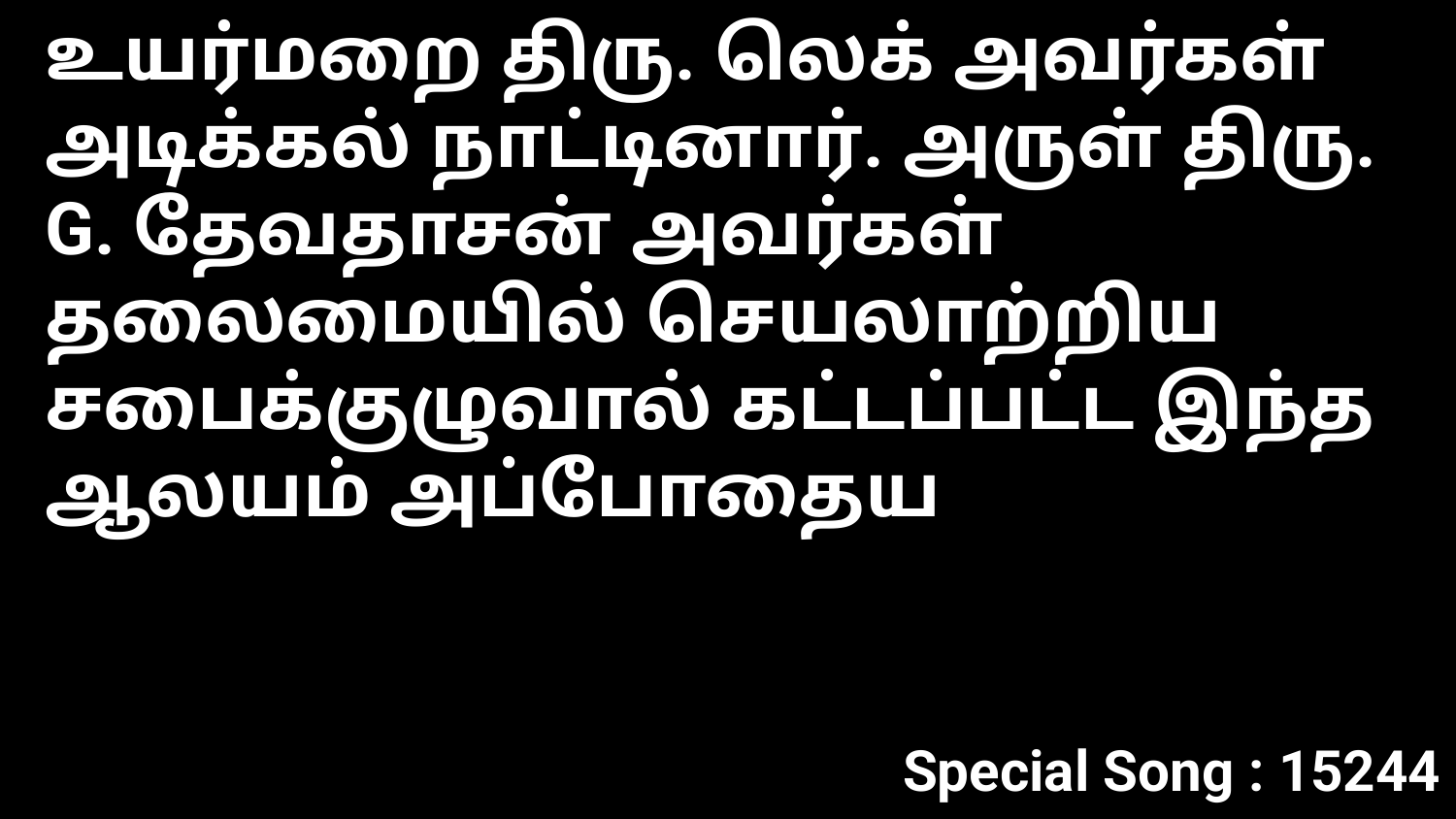

உயர்மறை திரு. லெக் அவர்கள் அடிக்கல் நாட்டினார். அருள் திரு. G. தேவதாசன் அவர்கள் தலைமையில் செயலாற்றிய சபைக்குழுவால் கட்டப்பட்ட இந்த ஆலயம் அப்போதைய

Special Song : 15244